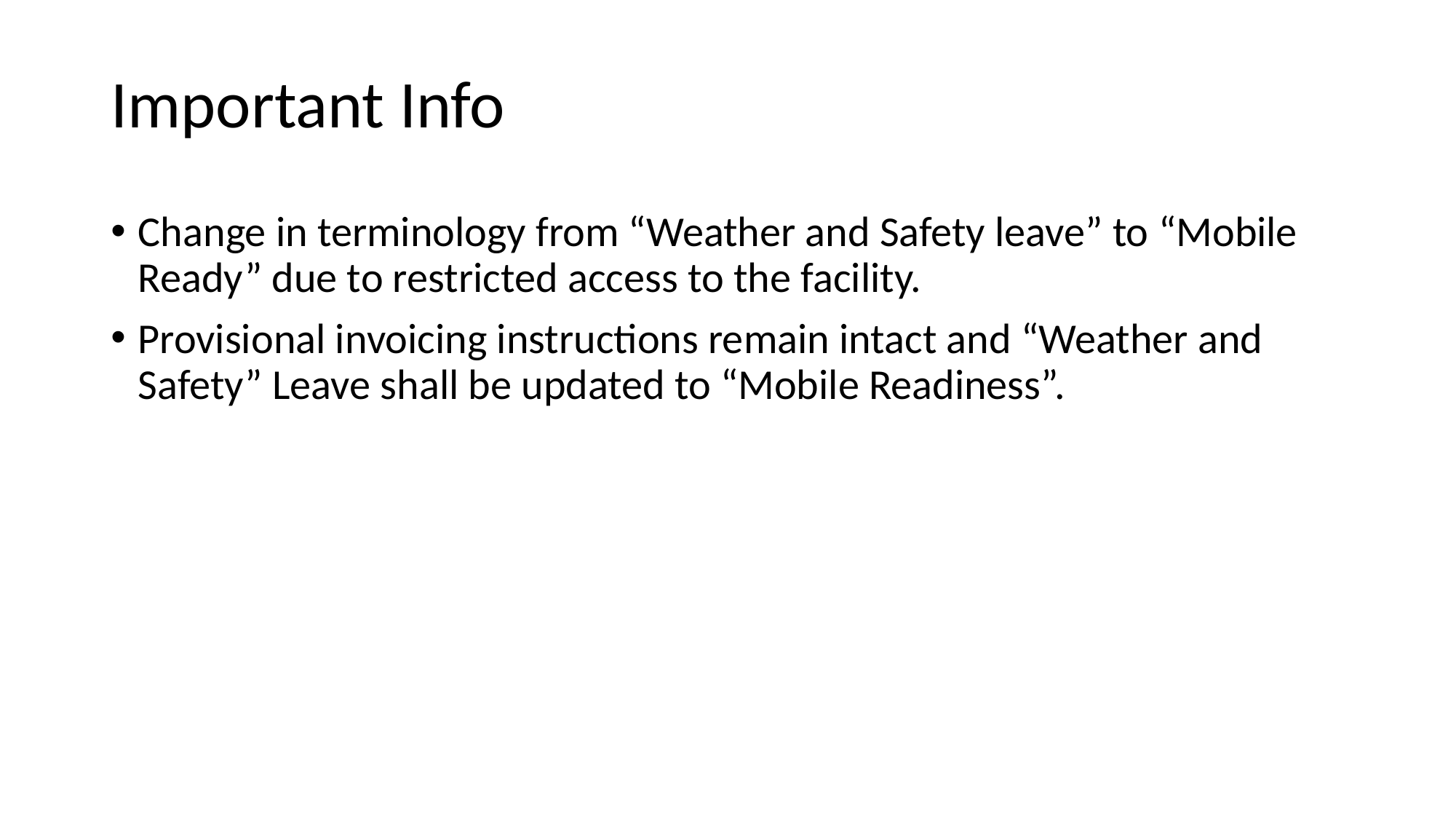

# Important Info
Change in terminology from “Weather and Safety leave” to “Mobile Ready” due to restricted access to the facility.
Provisional invoicing instructions remain intact and “Weather and Safety” Leave shall be updated to “Mobile Readiness”.